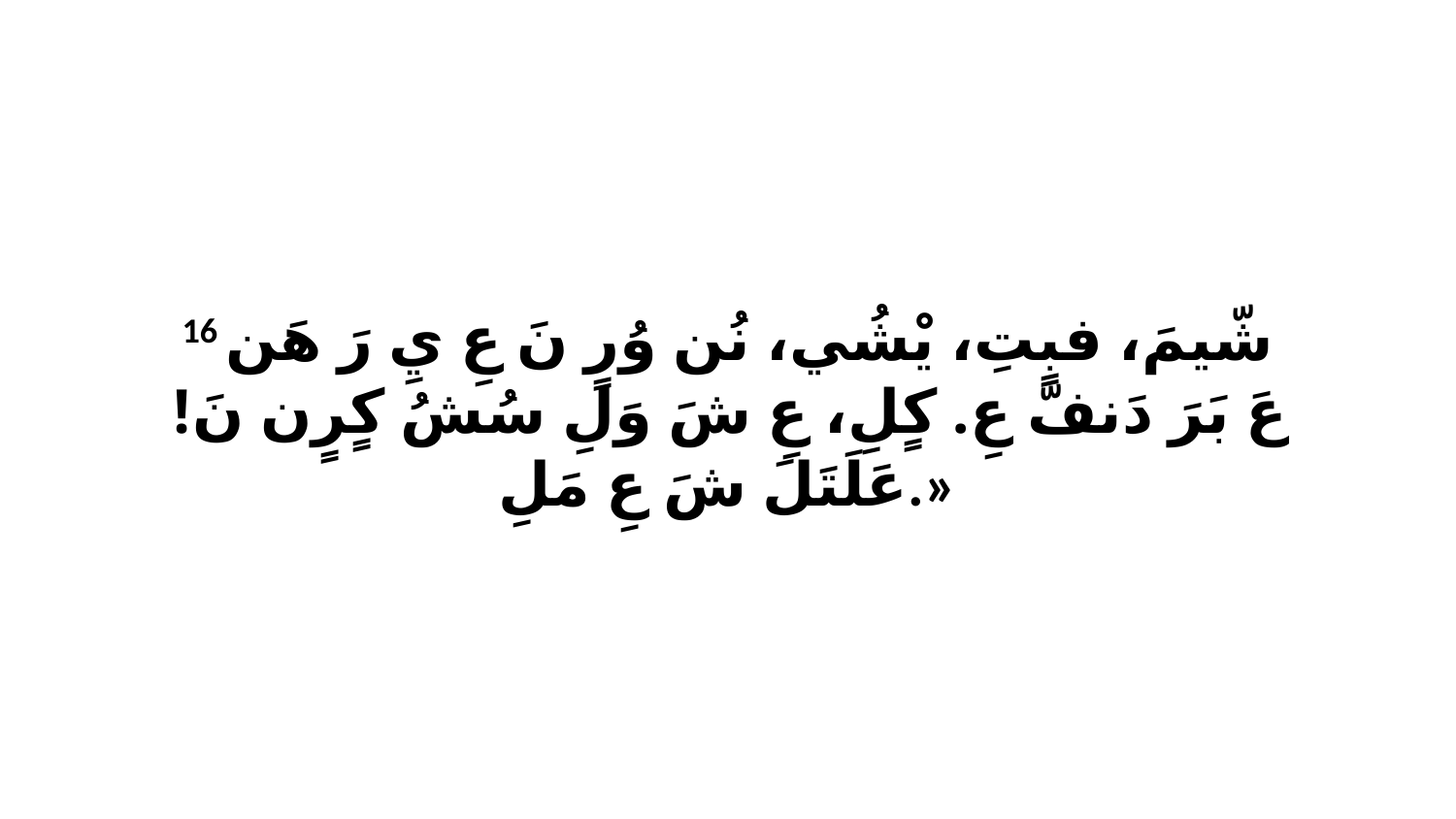

16 شّيمَ، فبٍتِ، يْشُي، نُن وُرٍ نَ عِ يِ رَ هَن عَ بَرَ دَنفّ عِ. كٍلِ، عِ شَ وَلِ سُشُ كٍرٍن نَ! عَلَتَلَ شَ عِ مَلِ.»